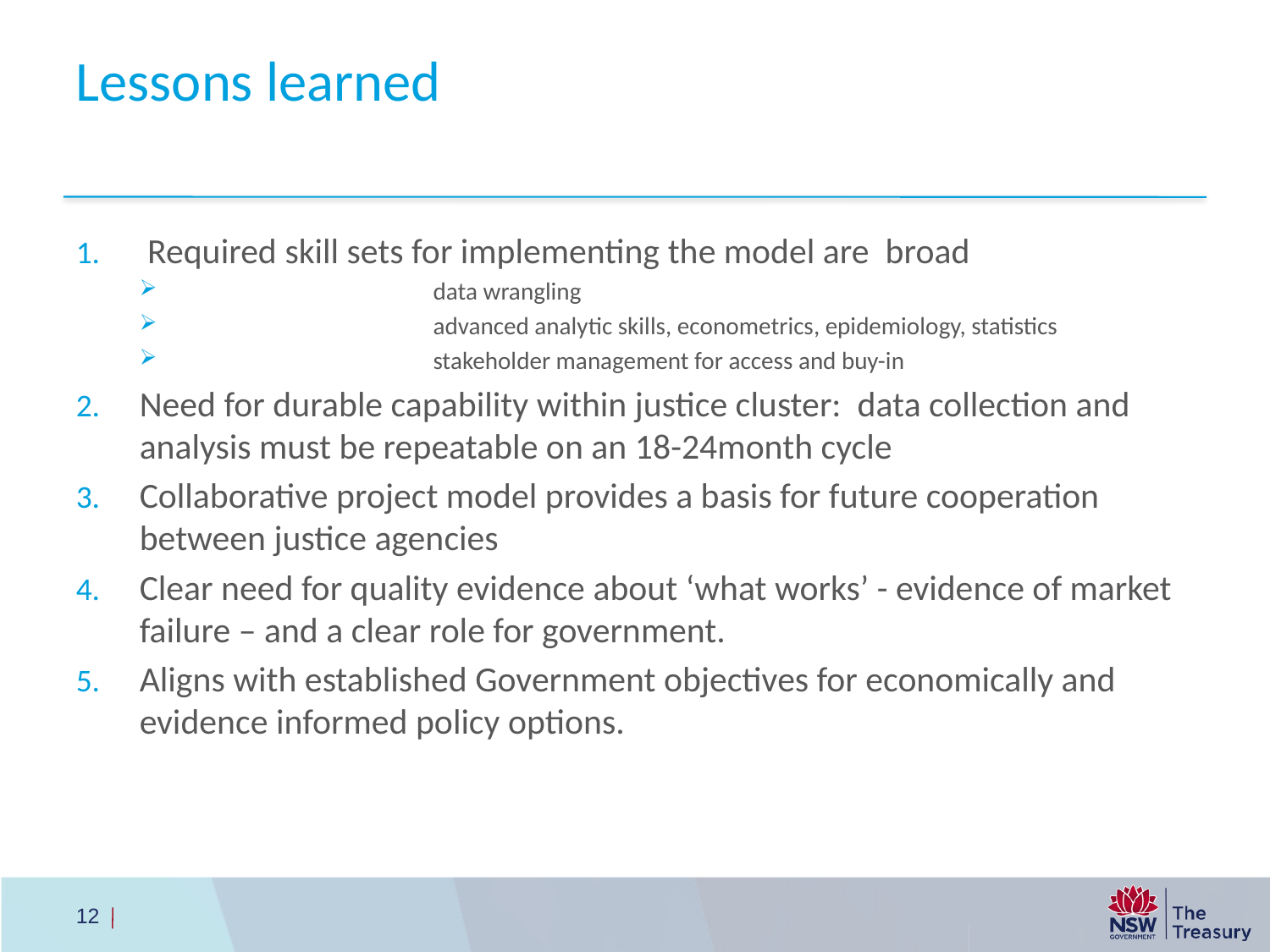

# Lessons learned
Required skill sets for implementing the model are  broad
		data wrangling
		advanced analytic skills, econometrics, epidemiology, statistics
		stakeholder management for access and buy-in
Need for durable capability within justice cluster:  data collection and analysis must be repeatable on an 18-24month cycle
Collaborative project model provides a basis for future cooperation between justice agencies
Clear need for quality evidence about ‘what works’ - evidence of market failure – and a clear role for government.
Aligns with established Government objectives for economically and evidence informed policy options.

12